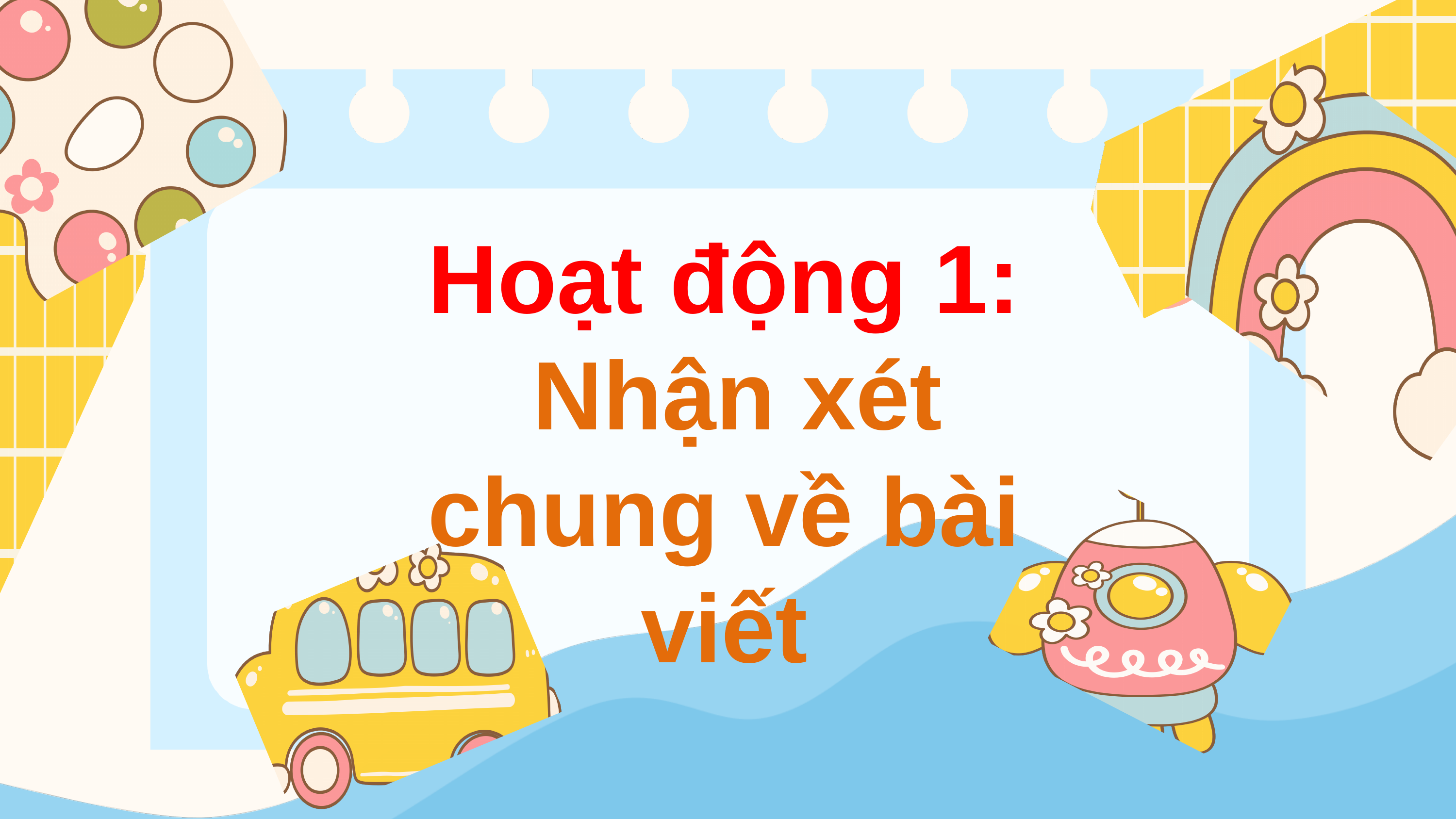

Hoạt động 1:
 Nhận xét chung về bài viết